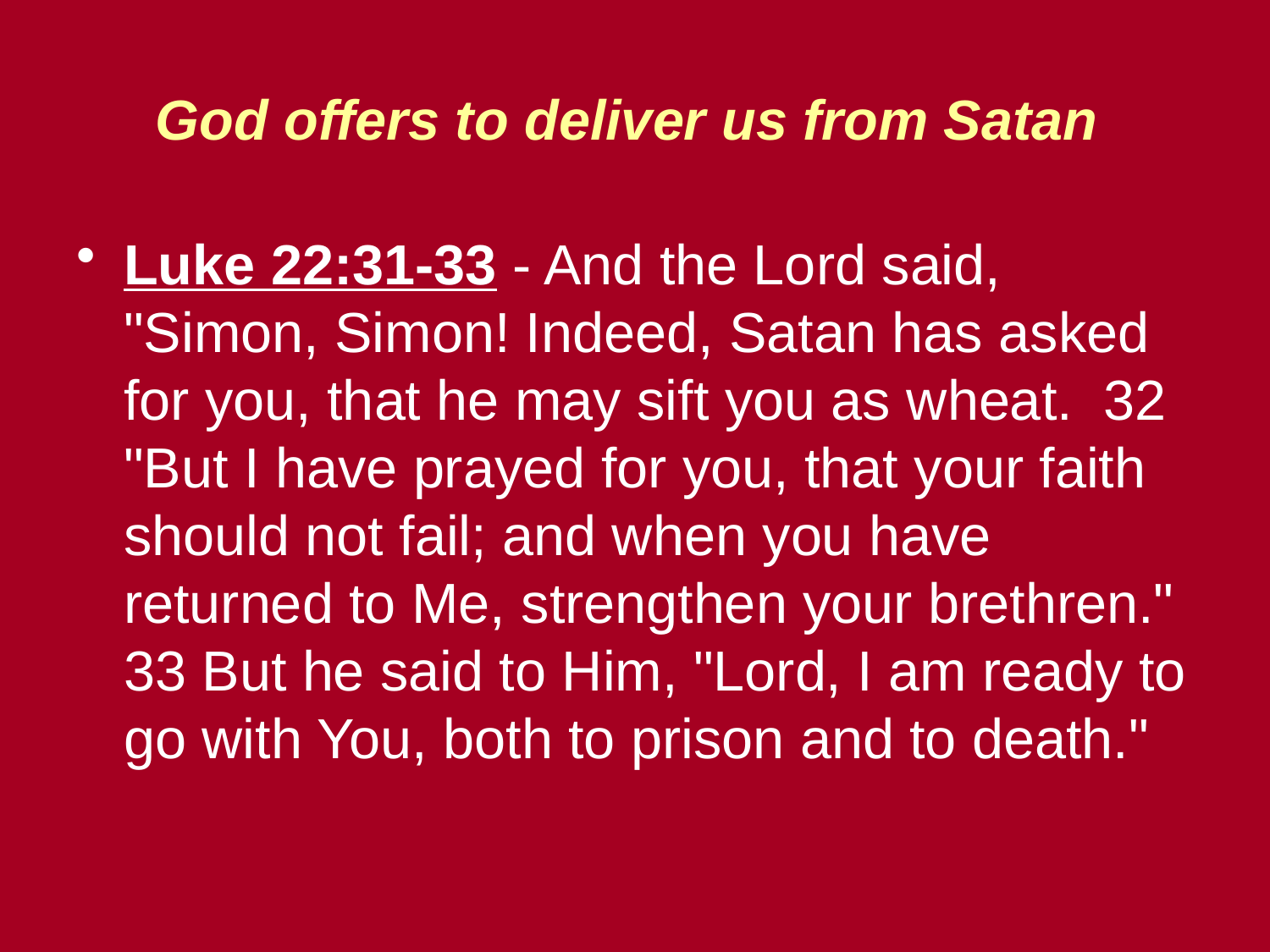

# God offers to deliver us from Satan
Luke 22:31-33 - And the Lord said, "Simon, Simon! Indeed, Satan has asked for you, that he may sift you as wheat.  32 "But I have prayed for you, that your faith should not fail; and when you have returned to Me, strengthen your brethren."  33 But he said to Him, "Lord, I am ready to go with You, both to prison and to death."